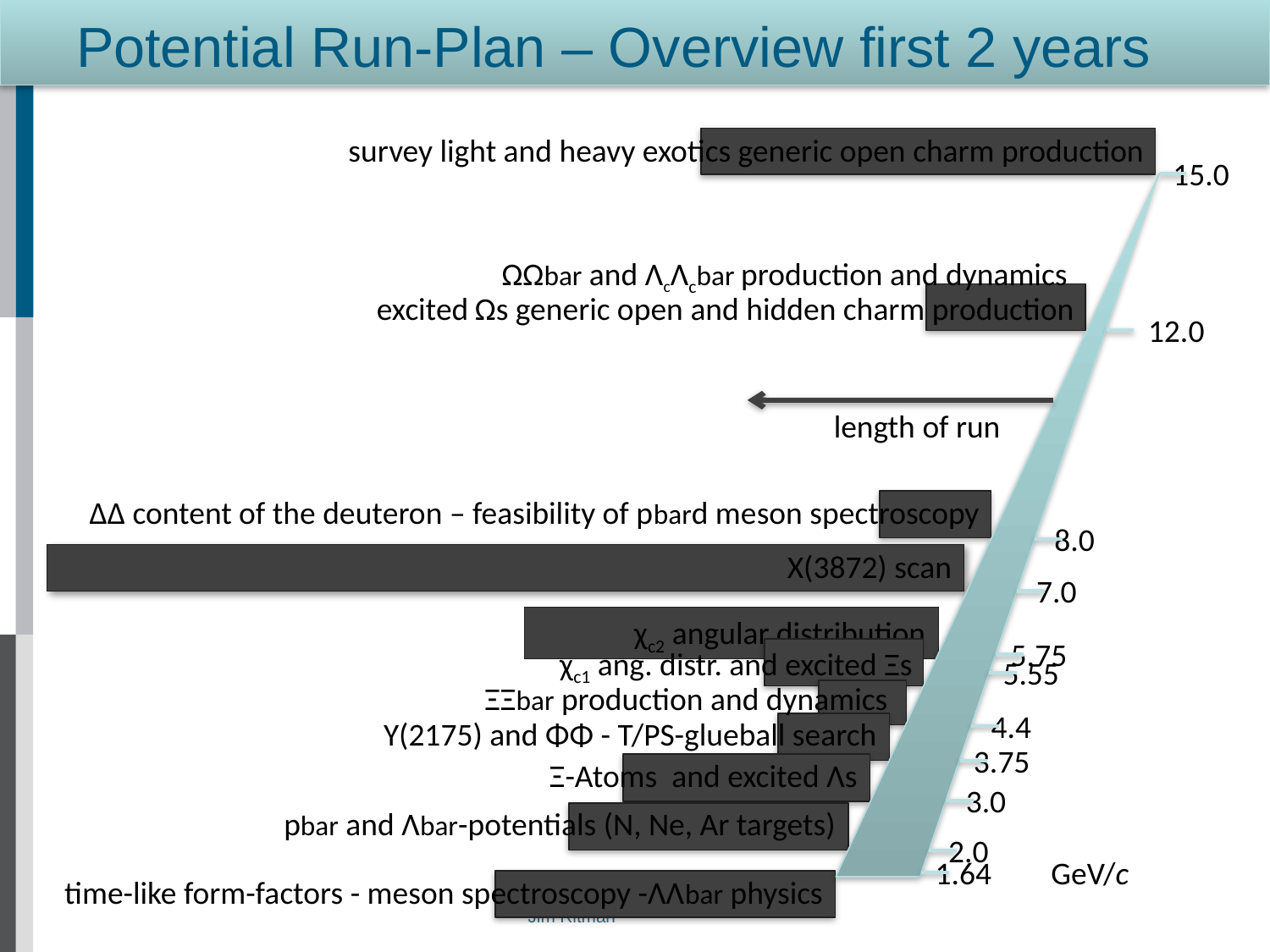

# Potential Run-Plan – Overview first 2 years
survey light and heavy exotics generic open charm production

X(3872) scan
χc2 angular distribution

15.0

12.0
8.0
7.0
5.75
5.55
4.4
3.75
3.0
2.0
1.64
GeV/c
ΩΩbar and ΛcΛcbar production and dynamics
excited Ωs generic open and hidden charm production
length of run
ΔΔ content of the deuteron – feasibility of pbard meson spectroscopy
χc1 ang. distr. and excited Ξs
ΞΞbar production and dynamics
Y(2175) and ΦΦ - T/PS-glueball search
Ξ-Atoms  and excited Λs
pbar and Λbar-potentials (N, Ne, Ar targets)
time-like form-factors - meson spectroscopy -ΛΛbar physics